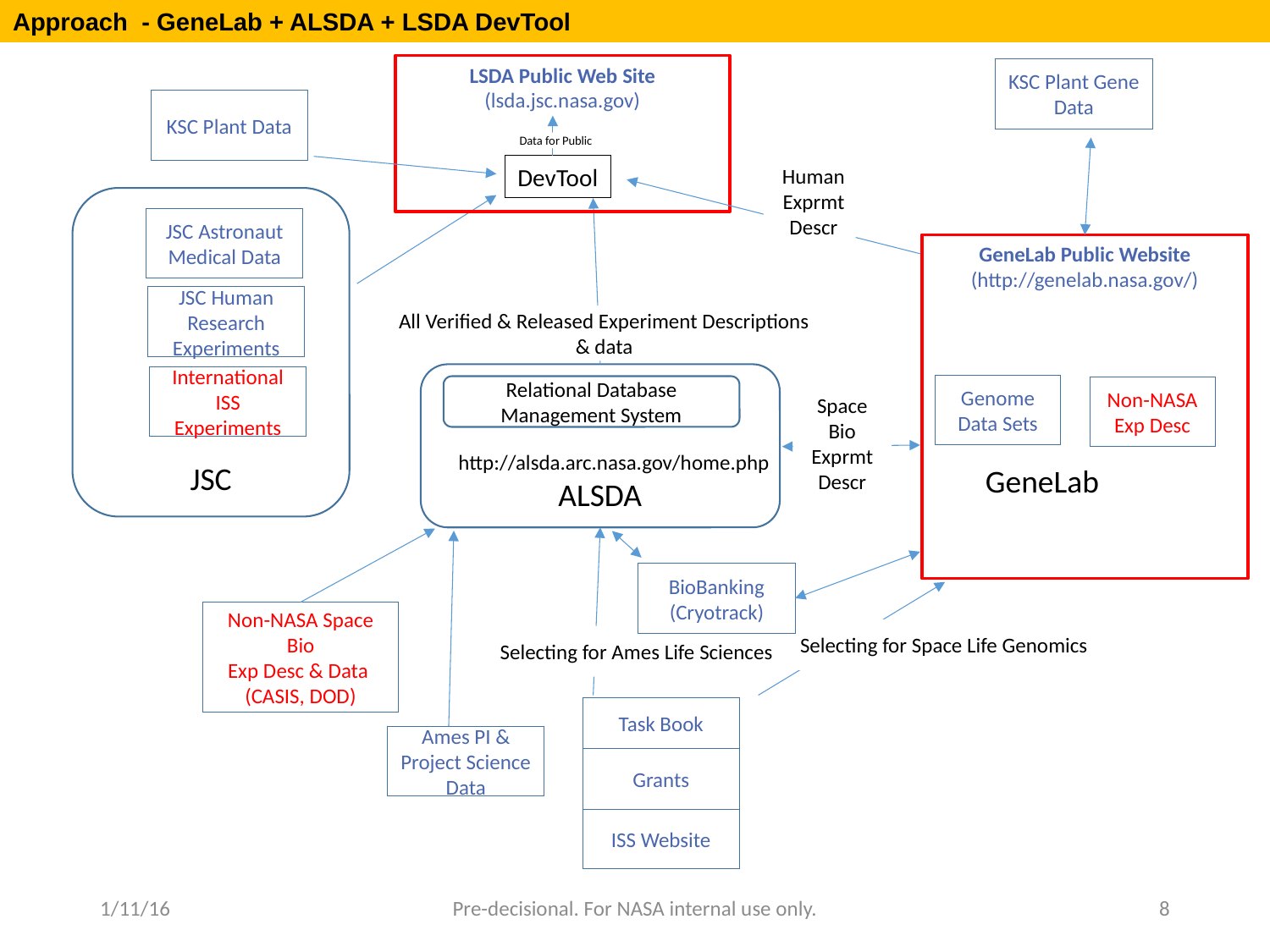

Approach  - GeneLab + ALSDA + LSDA DevTool
LSDA Public Web Site
(lsda.jsc.nasa.gov)
KSC Plant Gene Data
KSC Plant Data
Data for Public
DevTool
Human ExprmtDescr
JSC
JSC Astronaut Medical Data
GeneLab Public Website
(http://genelab.nasa.gov/)
JSC Human Research Experiments
GeneLab
All Verified & Released Experiment Descriptions & data
ALSDA
International ISS Experiments
Genome Data Sets
Relational Database Management System
Non-NASA Exp Desc
Space Bio
ExprmtDescr
http://alsda.arc.nasa.gov/home.php
BioBanking
(Cryotrack)
Non-NASA Space Bio
Exp Desc & Data
(CASIS, DOD)
Selecting for Space Life Genomics
Selecting for Ames Life Sciences
Task Book
Ames PI & Project Science Data
Grants
ISS Website
1/11/16
Pre-decisional. For NASA internal use only.
8